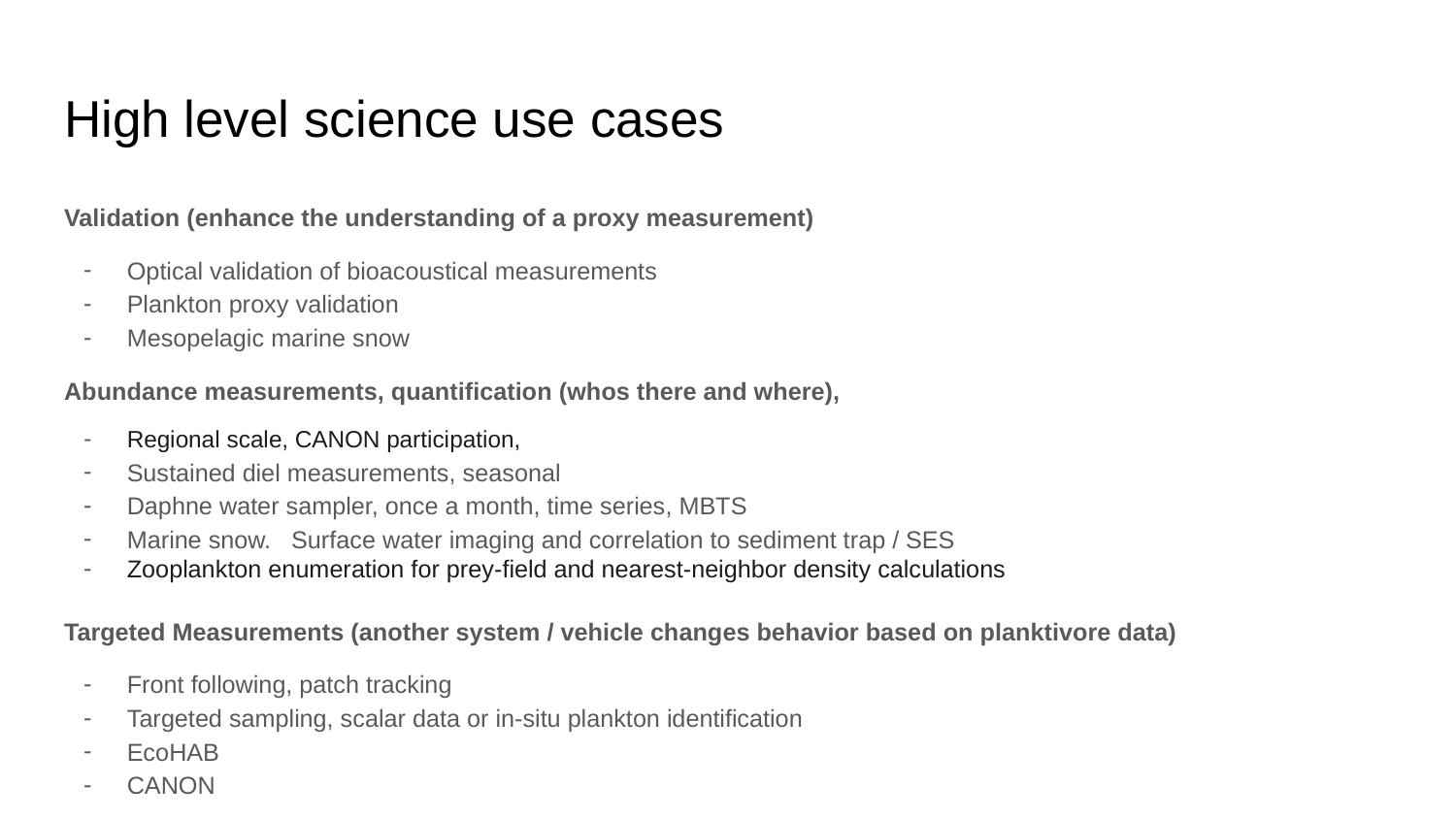

# High level science use cases
Validation (enhance the understanding of a proxy measurement)
Optical validation of bioacoustical measurements
Plankton proxy validation
Mesopelagic marine snow
Abundance measurements, quantification (whos there and where),
Regional scale, CANON participation,
Sustained diel measurements, seasonal
Daphne water sampler, once a month, time series, MBTS
Marine snow.   Surface water imaging and correlation to sediment trap / SES
Zooplankton enumeration for prey-field and nearest-neighbor density calculations

Targeted Measurements (another system / vehicle changes behavior based on planktivore data)
Front following, patch tracking
Targeted sampling, scalar data or in-situ plankton identification
EcoHAB
CANON